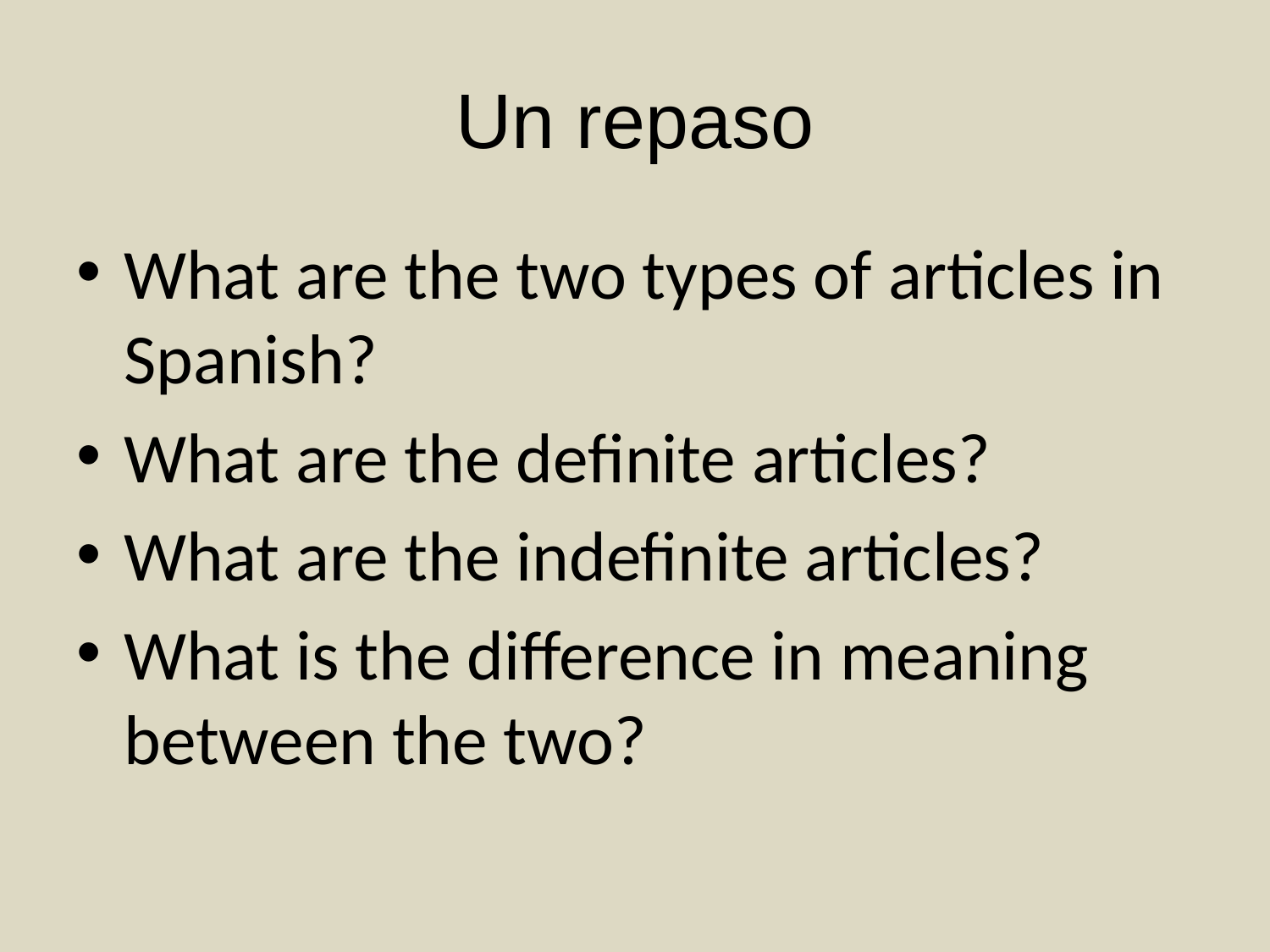

# Un repaso
What are the two types of articles in Spanish?
What are the definite articles?
What are the indefinite articles?
What is the difference in meaning between the two?